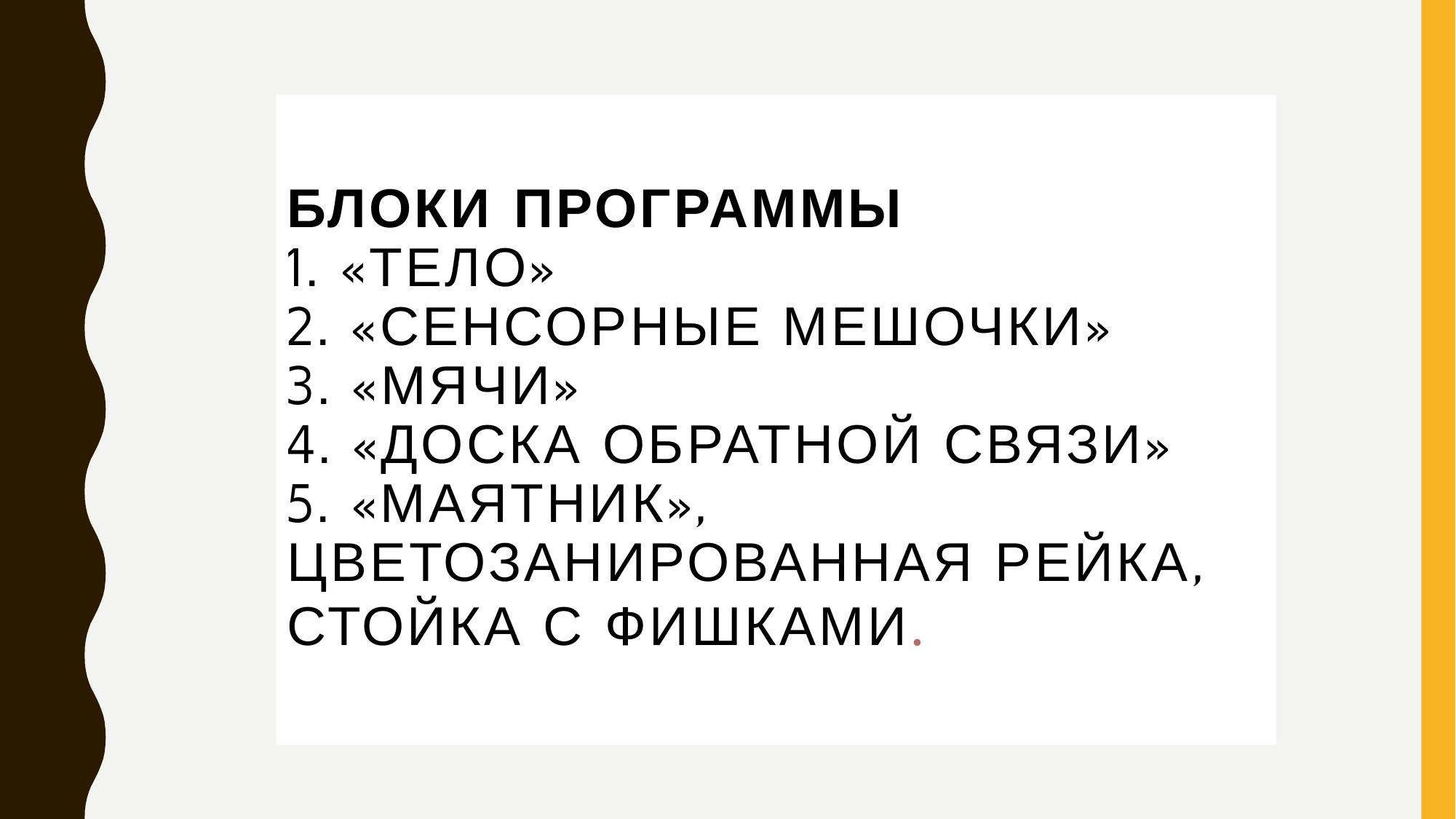

# Блоки программы 1. «Тело» 2. «Сенсорные мешочки» 3. «мячи» 4. «доска обратной связи» 5. «маятник», цветозанированная рейка, стойка с фишками.